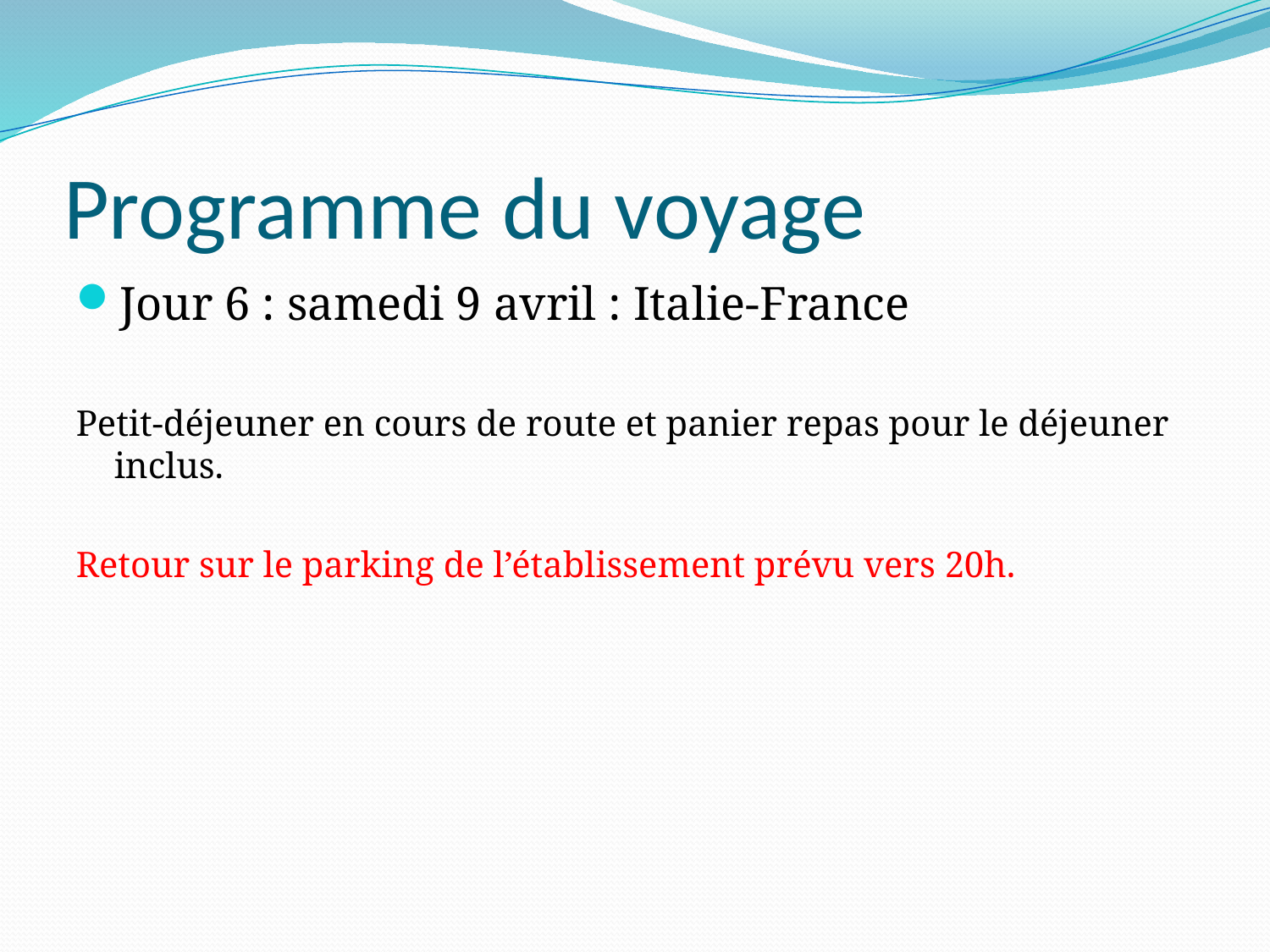

# Programme du voyage
Jour 6 : samedi 9 avril : Italie-France

Petit-déjeuner en cours de route et panier repas pour le déjeuner inclus.

Retour sur le parking de l’établissement prévu vers 20h.